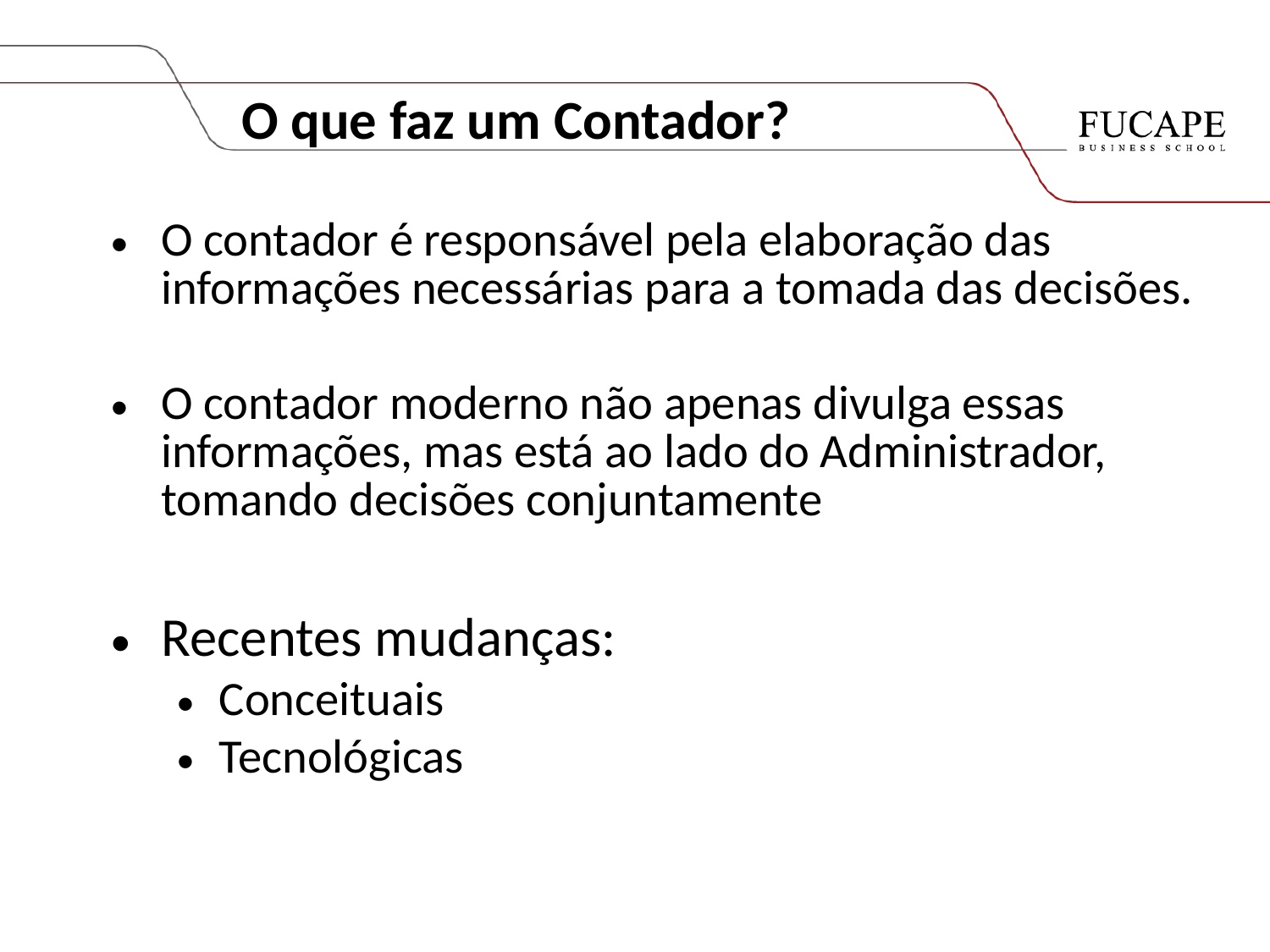

O que faz um Contador?

O contador é responsável pela elaboração das informações necessárias para a tomada das decisões.

O contador moderno não apenas divulga essas informações, mas está ao lado do Administrador, tomando decisões conjuntamente.

Recentes mudanças:
Conceituais
Tecnológicas